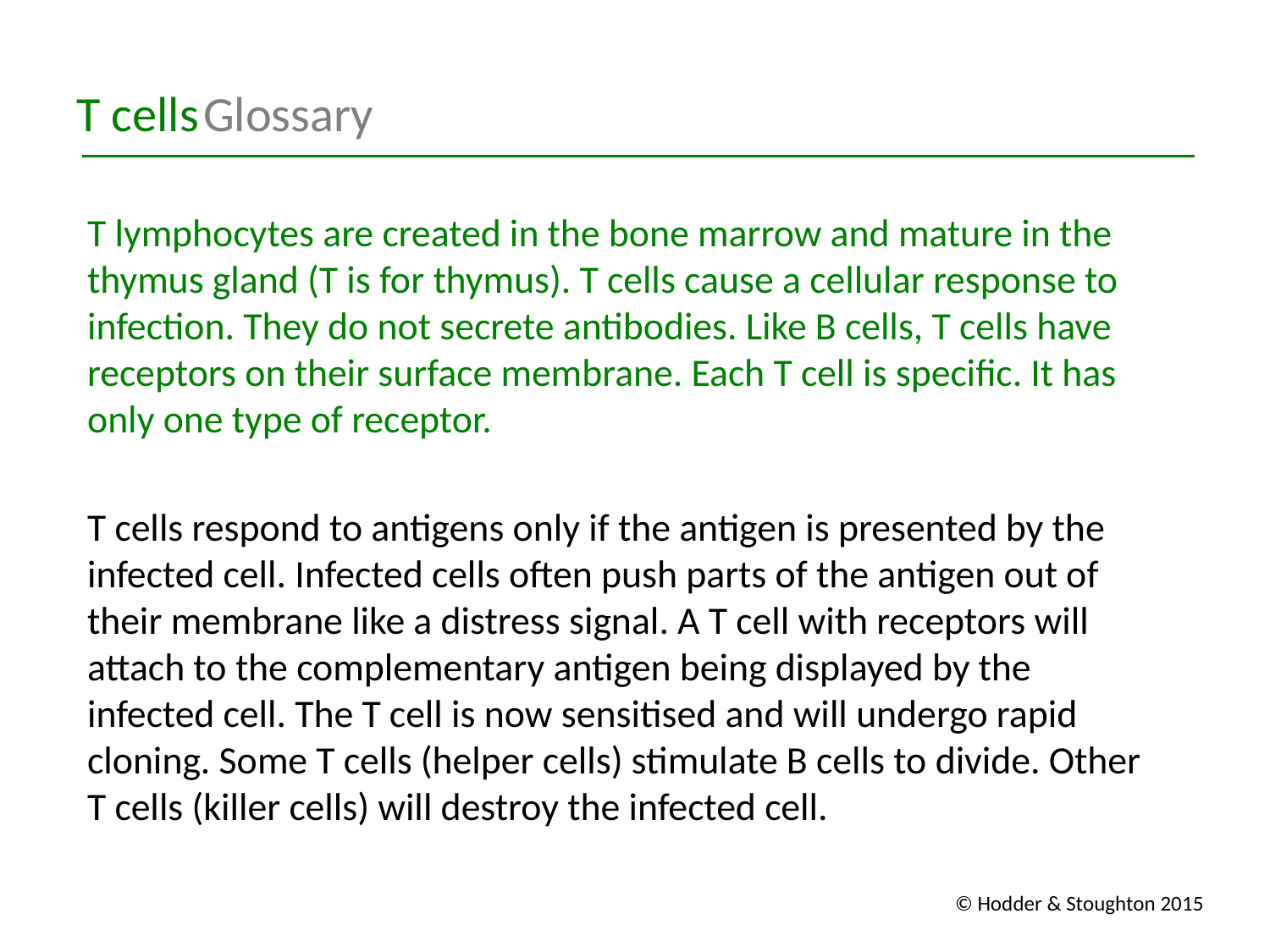

T cells	Glossary
T lymphocytes are created in the bone marrow and mature in the thymus gland (T is for thymus). T cells cause a cellular response to infection. They do not secrete antibodies. Like B cells, T cells have receptors on their surface membrane. Each T cell is specific. It has only one type of receptor.
T cells respond to antigens only if the antigen is presented by the infected cell. Infected cells often push parts of the antigen out of their membrane like a distress signal. A T cell with receptors will attach to the complementary antigen being displayed by the infected cell. The T cell is now sensitised and will undergo rapid cloning. Some T cells (helper cells) stimulate B cells to divide. Other T cells (killer cells) will destroy the infected cell.
© Hodder & Stoughton 2015